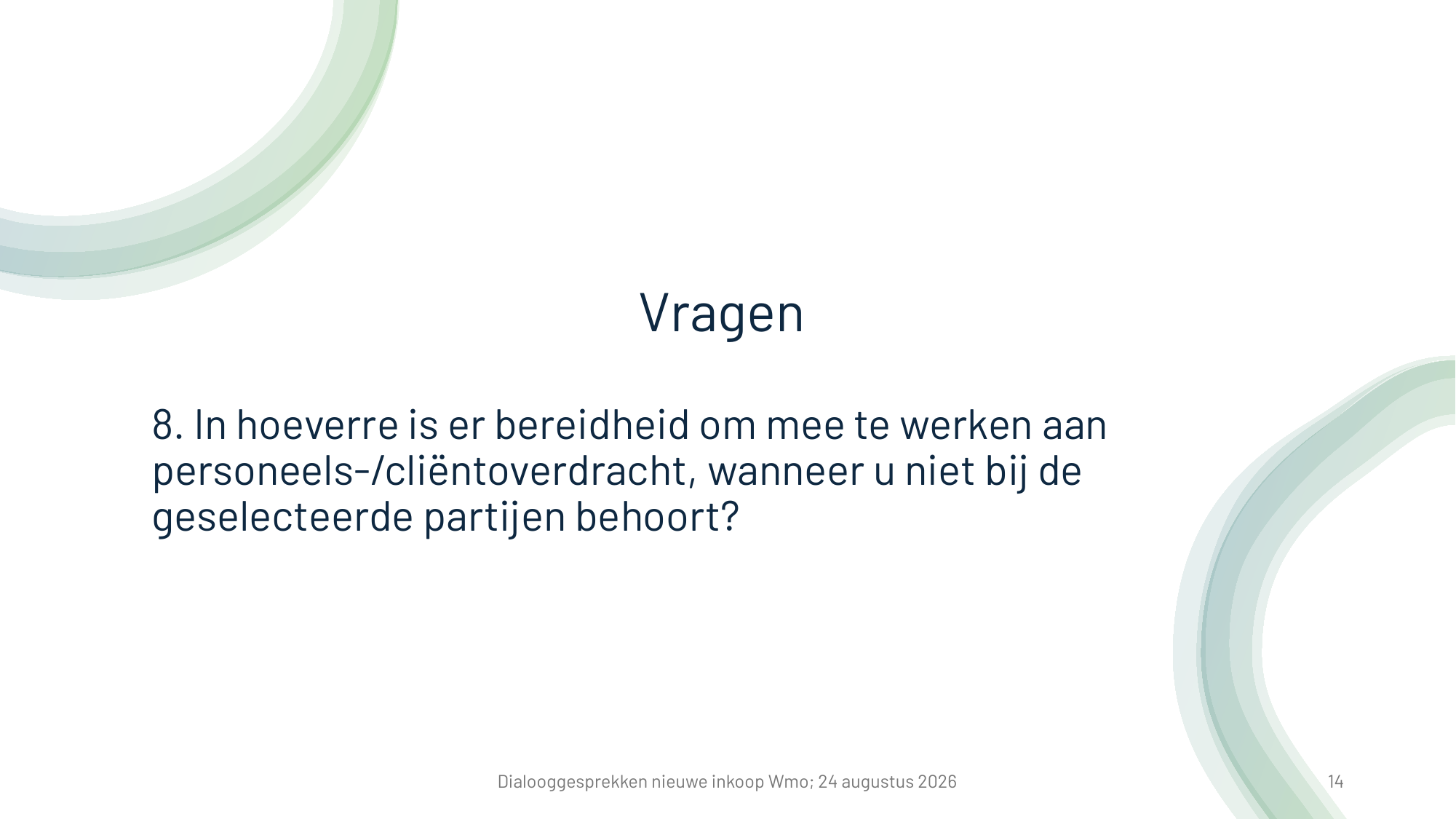

# Vragen
8. In hoeverre is er bereidheid om mee te werken aan personeels-/cliëntoverdracht, wanneer u niet bij de geselecteerde partijen behoort?

Dialooggesprekken nieuwe inkoop Wmo; 24 augustus 2026
14